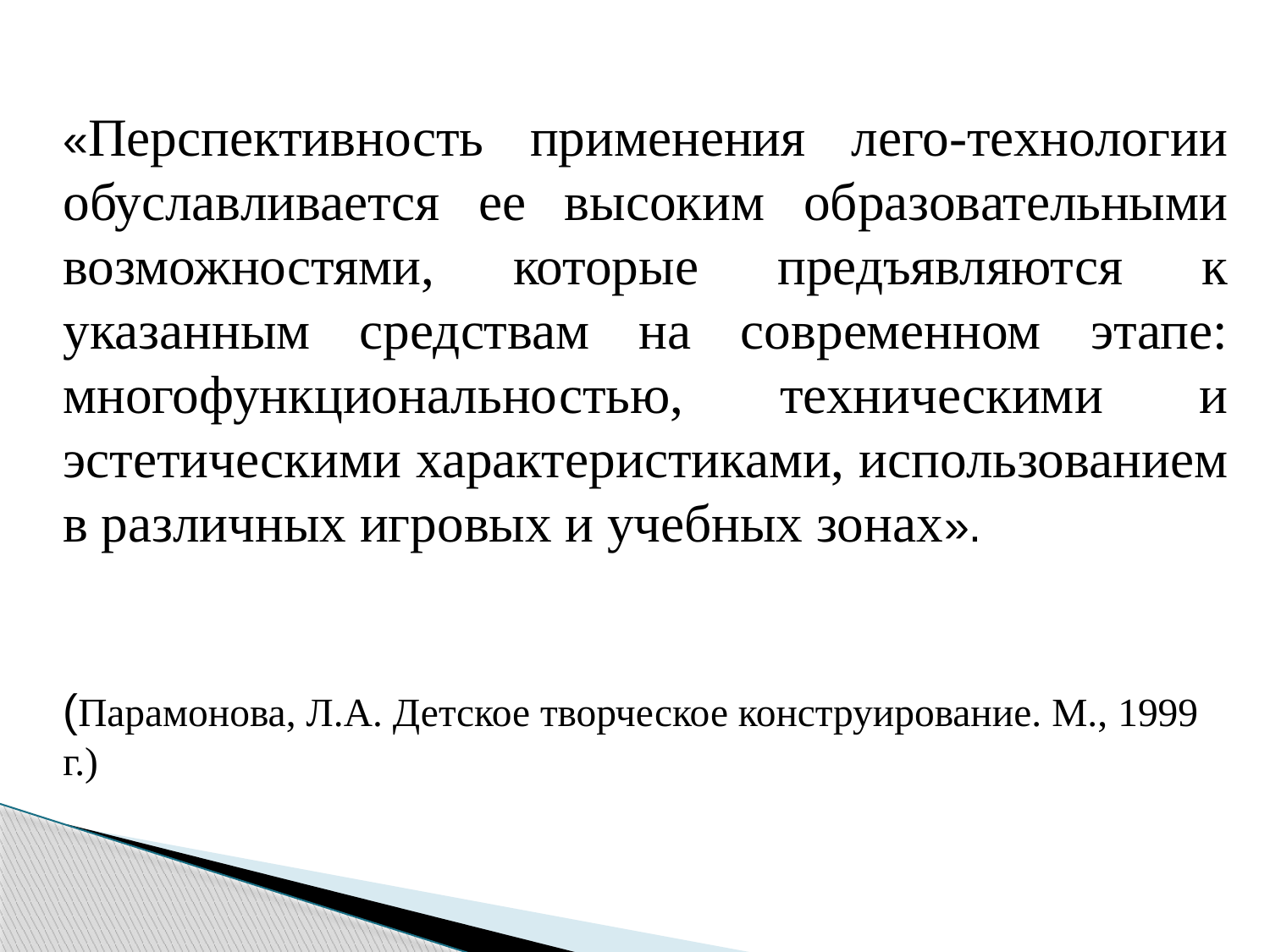

«Перспективность применения лего-технологии обуславливается ее высоким образовательными возможностями, которые предъявляются к указанным средствам на современном этапе: многофункциональностью, техническими и эстетическими характеристиками, использованием в различных игровых и учебных зонах».

(Парамонова, Л.А. Детское творческое конструирование. М., 1999 г.)